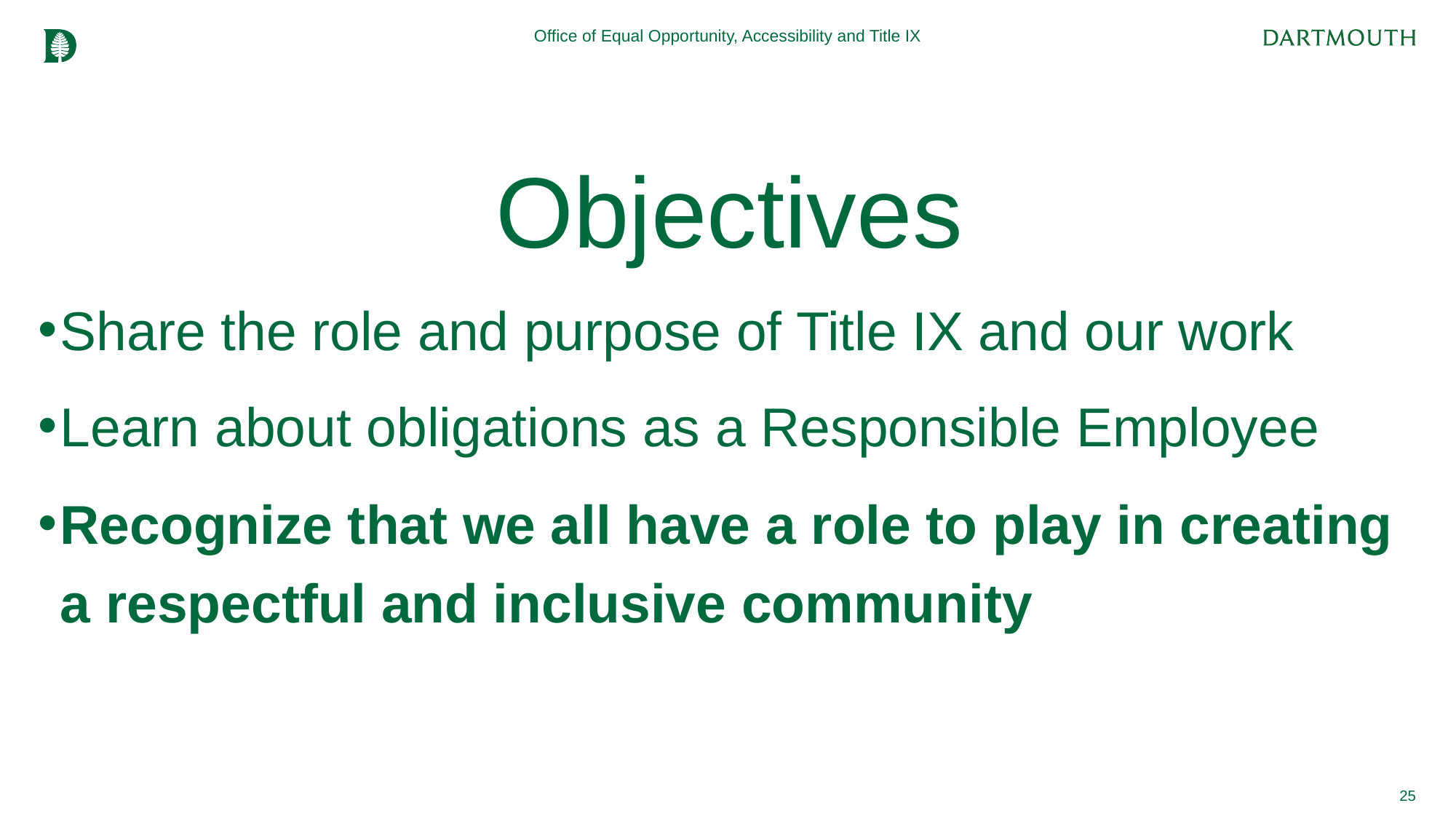

Office of Equal Opportunity, Accessibility and Title IX
# Objectives
Share the role and purpose of Title IX and our work
Learn about obligations as a Responsible Employee
Recognize that we all have a role to play in creating a respectful and inclusive community
25